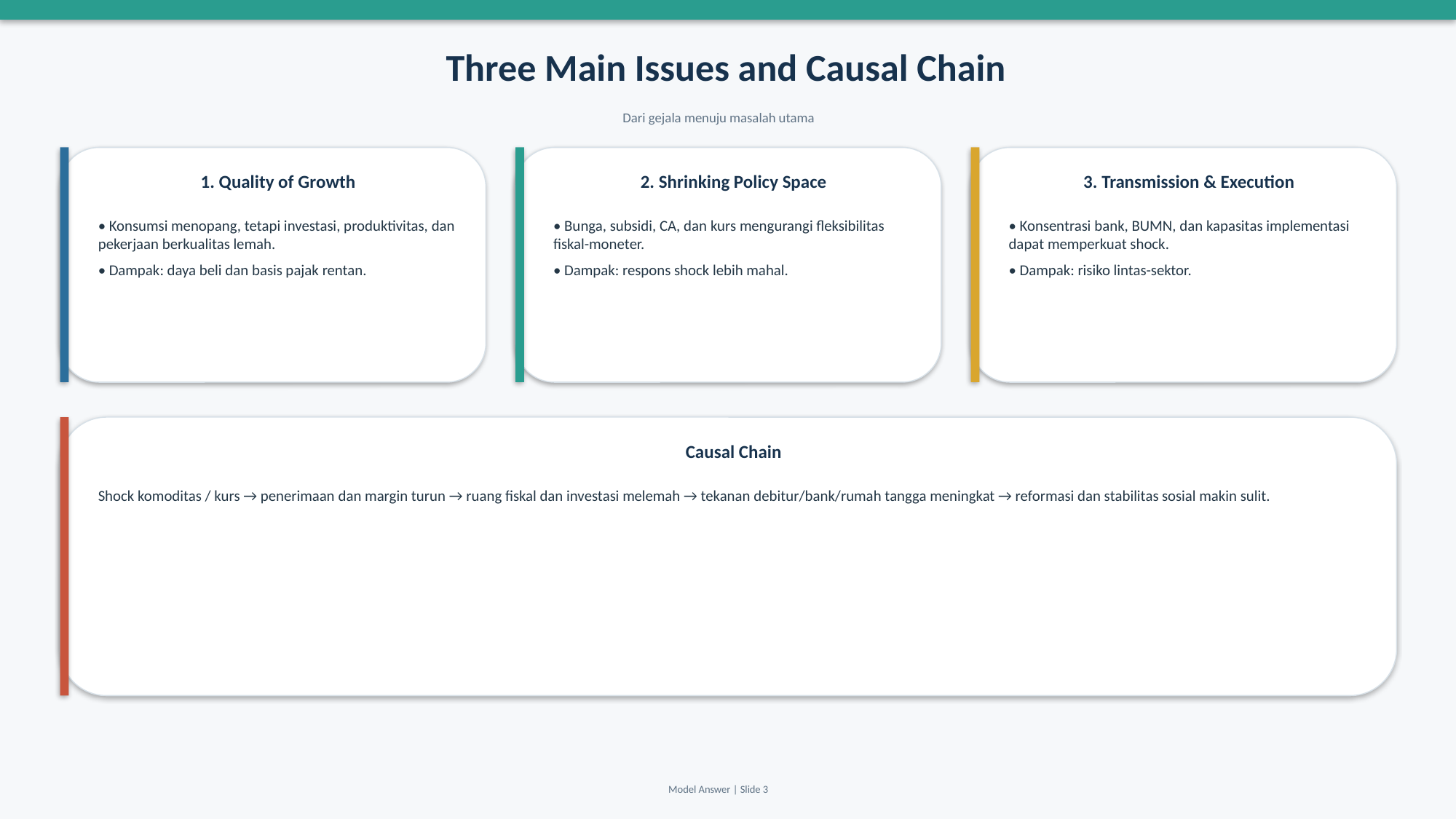

Three Main Issues and Causal Chain
Dari gejala menuju masalah utama

1. Quality of Growth
2. Shrinking Policy Space
3. Transmission & Execution
• Konsumsi menopang, tetapi investasi, produktivitas, dan pekerjaan berkualitas lemah.
• Dampak: daya beli dan basis pajak rentan.
• Bunga, subsidi, CA, dan kurs mengurangi fleksibilitas fiskal-moneter.
• Dampak: respons shock lebih mahal.
• Konsentrasi bank, BUMN, dan kapasitas implementasi dapat memperkuat shock.
• Dampak: risiko lintas-sektor.

Causal Chain
Shock komoditas / kurs → penerimaan dan margin turun → ruang fiskal dan investasi melemah → tekanan debitur/bank/rumah tangga meningkat → reformasi dan stabilitas sosial makin sulit.
Model Answer | Slide 3